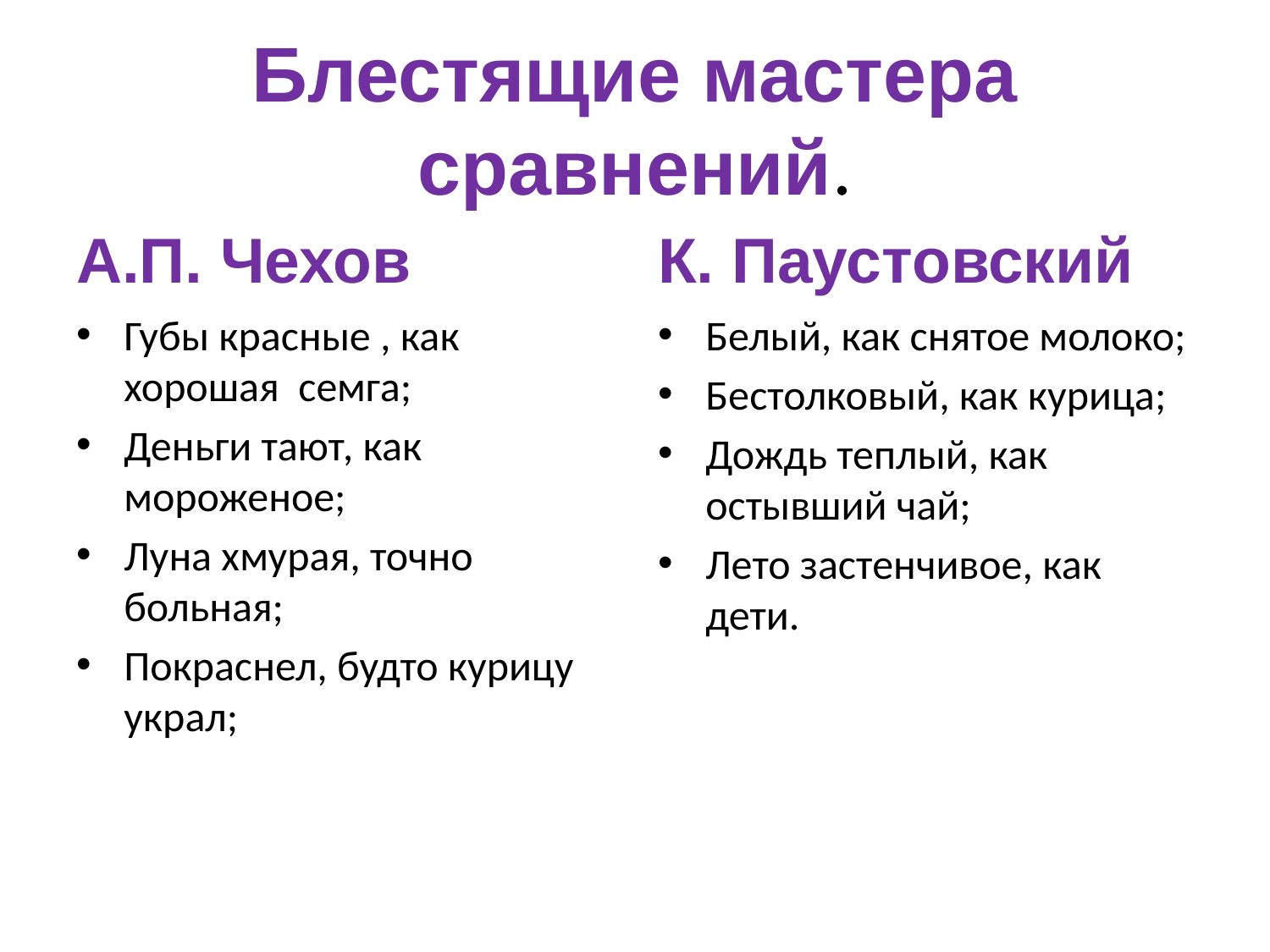

# Блестящие мастера сравнений.
А.П. Чехов
К. Паустовский
Губы красные , как хорошая  семга;
Деньги тают, как мороженое;
Луна хмурая, точно больная;
Покраснел, будто курицу украл;
Белый, как снятое молоко;
Бестолковый, как курица;
Дождь теплый, как  остывший чай;
Лето застенчивое, как дети.